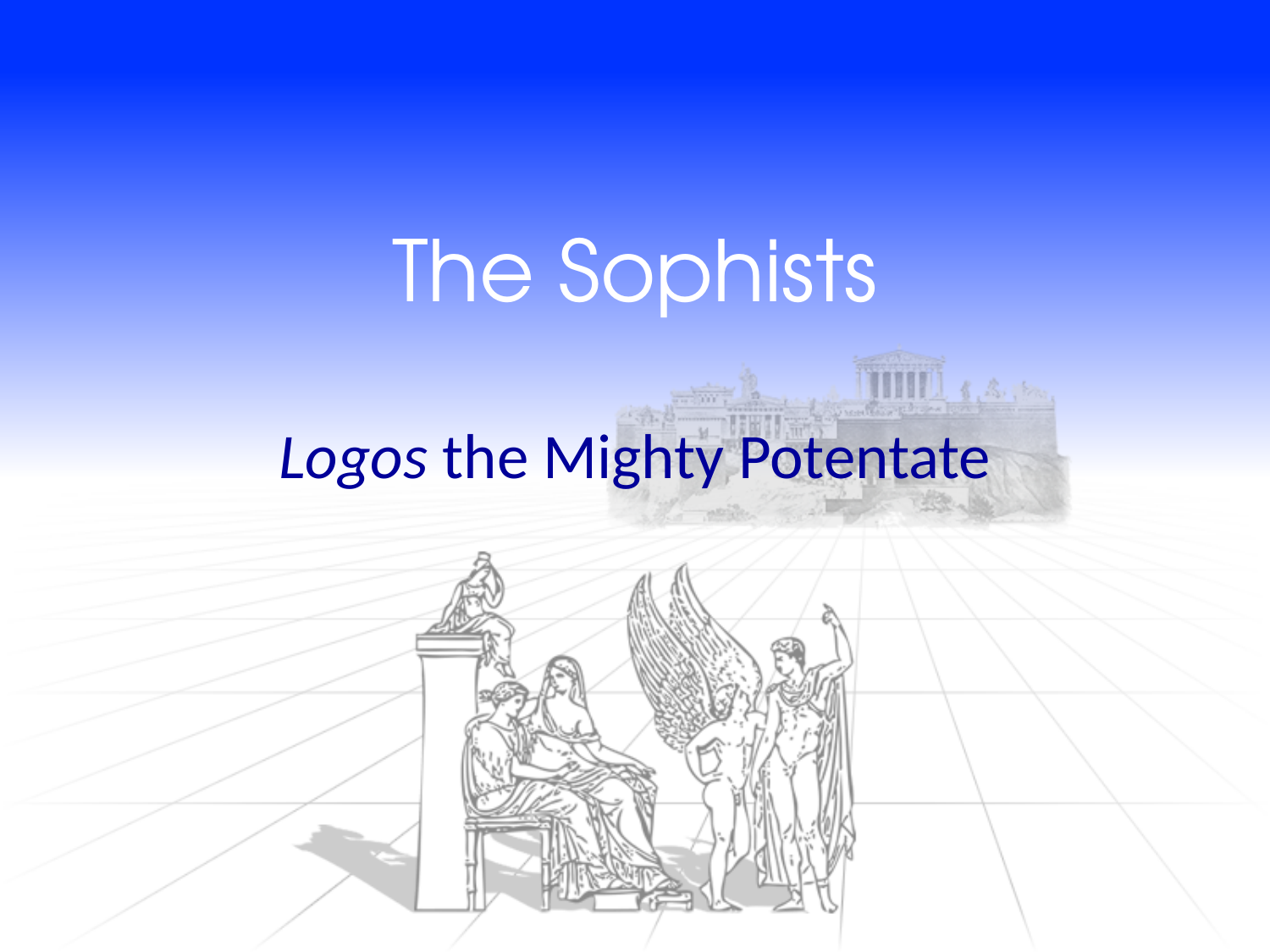

# The Sophists
Logos the Mighty Potentate